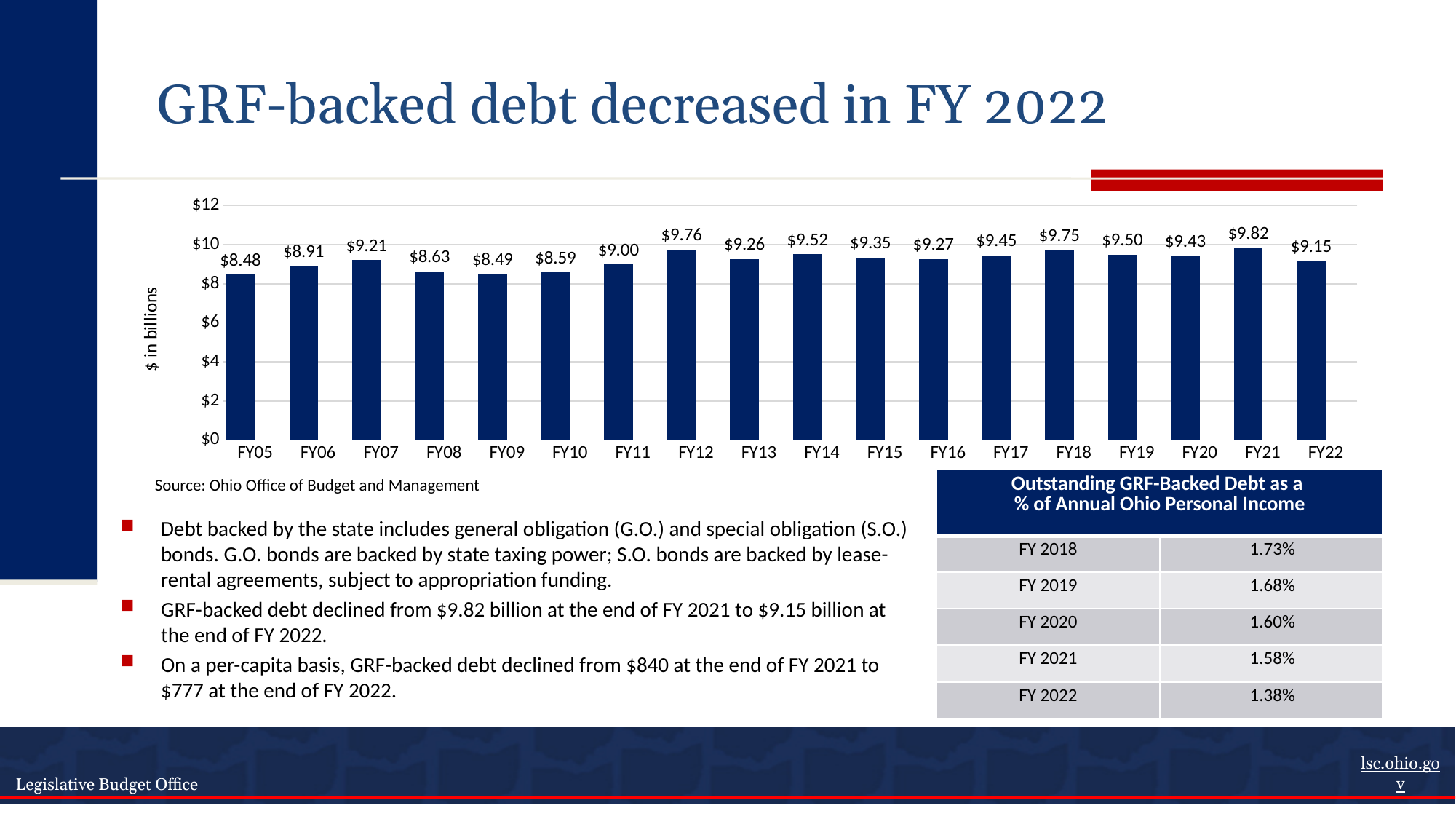

# GRF-backed debt decreased in FY 2022

### Chart

| Category | Series 1 | Column1 |
|---|---|---|
| FY05 | 8.476432135 | None |
| FY06 | 8.909382567 | None |
| FY07 | 9.21191184 | None |
| FY08 | 8.631565254 | None |
| FY09 | 8.486621212 | None |
| FY10 | 8.586655636 | None |
| FY11 | 8.996752848 | None |
| FY12 | 9.760505915 | None |
| FY13 | 9.263358266 | None |
| FY14 | 9.517346998 | None |
| FY15 | 9.3545086 | None |
| FY16 | 9.2714 | None |
| FY17 | 9.45079 | None |
| FY18 | 9.7469 | None |
| FY19 | 9.49685 | None |
| FY20 | 9.432955 | None |
| FY21 | 9.818225 | None |
| FY22 | 9.15395 | None |
Source: Ohio Office of Budget and Management
| Outstanding GRF-Backed Debt as a % of Annual Ohio Personal Income |  |
| --- | --- |
| FY 2018 | 1.73% |
| FY 2019 | 1.68% |
| FY 2020 | 1.60% |
| FY 2021 | 1.58% |
| FY 2022 | 1.38% |
Debt backed by the state includes general obligation (G.O.) and special obligation (S.O.) bonds. G.O. bonds are backed by state taxing power; S.O. bonds are backed by lease-rental agreements, subject to appropriation funding.
GRF-backed debt declined from $9.82 billion at the end of FY 2021 to $9.15 billion at the end of FY 2022.
On a per-capita basis, GRF-backed debt declined from $840 at the end of FY 2021 to $777 at the end of FY 2022.